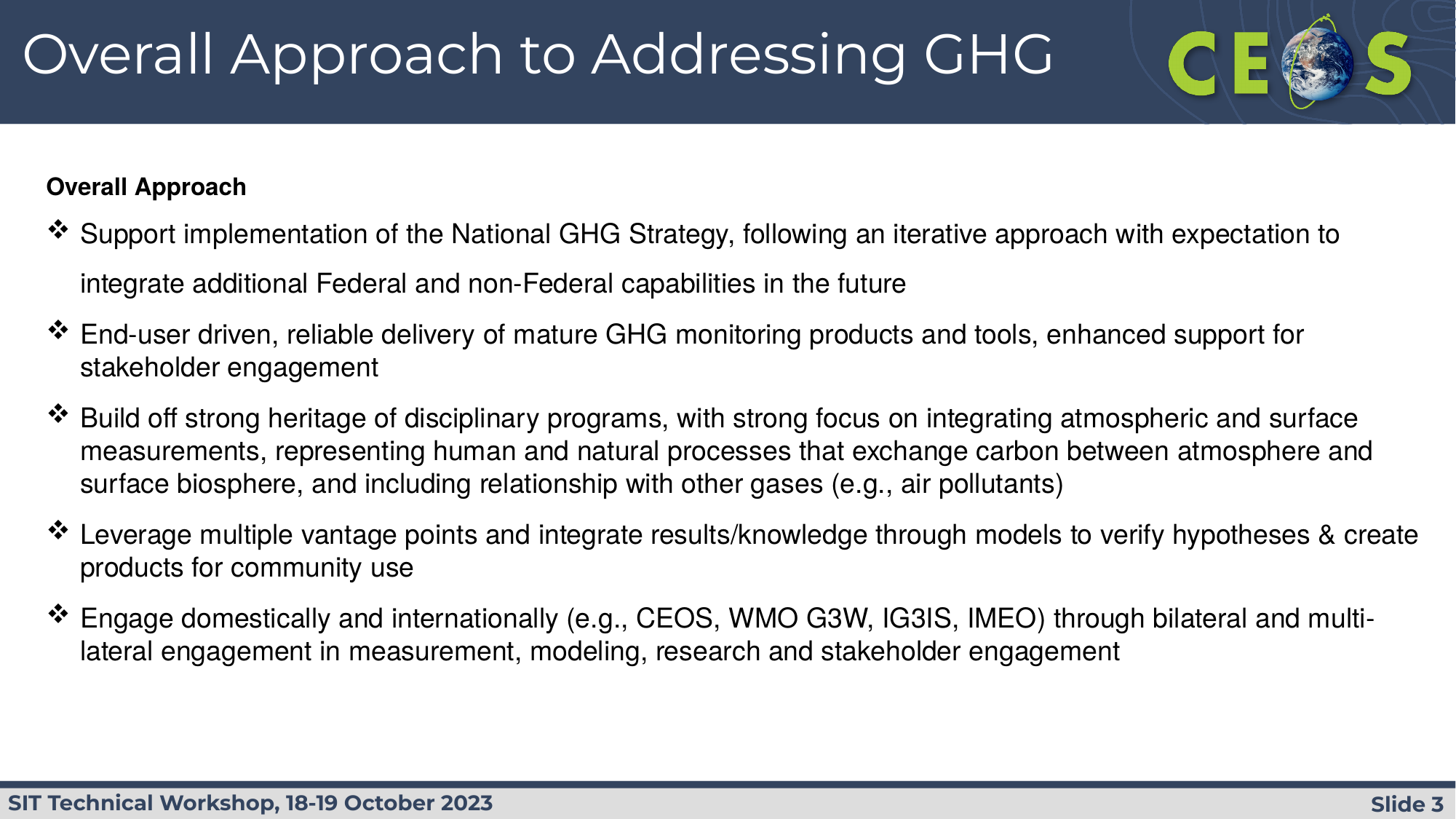

Overall Approach to Addressing GHG
Overall Approach
Support implementation of the National GHG Strategy, following an iterative approach with expectation to integrate additional Federal and non-Federal capabilities in the future
End-user driven, reliable delivery of mature GHG monitoring products and tools, enhanced support for stakeholder engagement
Build off strong heritage of disciplinary programs, with strong focus on integrating atmospheric and surface measurements, representing human and natural processes that exchange carbon between atmosphere and surface biosphere, and including relationship with other gases (e.g., air pollutants)
Leverage multiple vantage points and integrate results/knowledge through models to verify hypotheses & create products for community use
Engage domestically and internationally (e.g., CEOS, WMO G3W, IG3IS, IMEO) through bilateral and multi-lateral engagement in measurement, modeling, research and stakeholder engagement